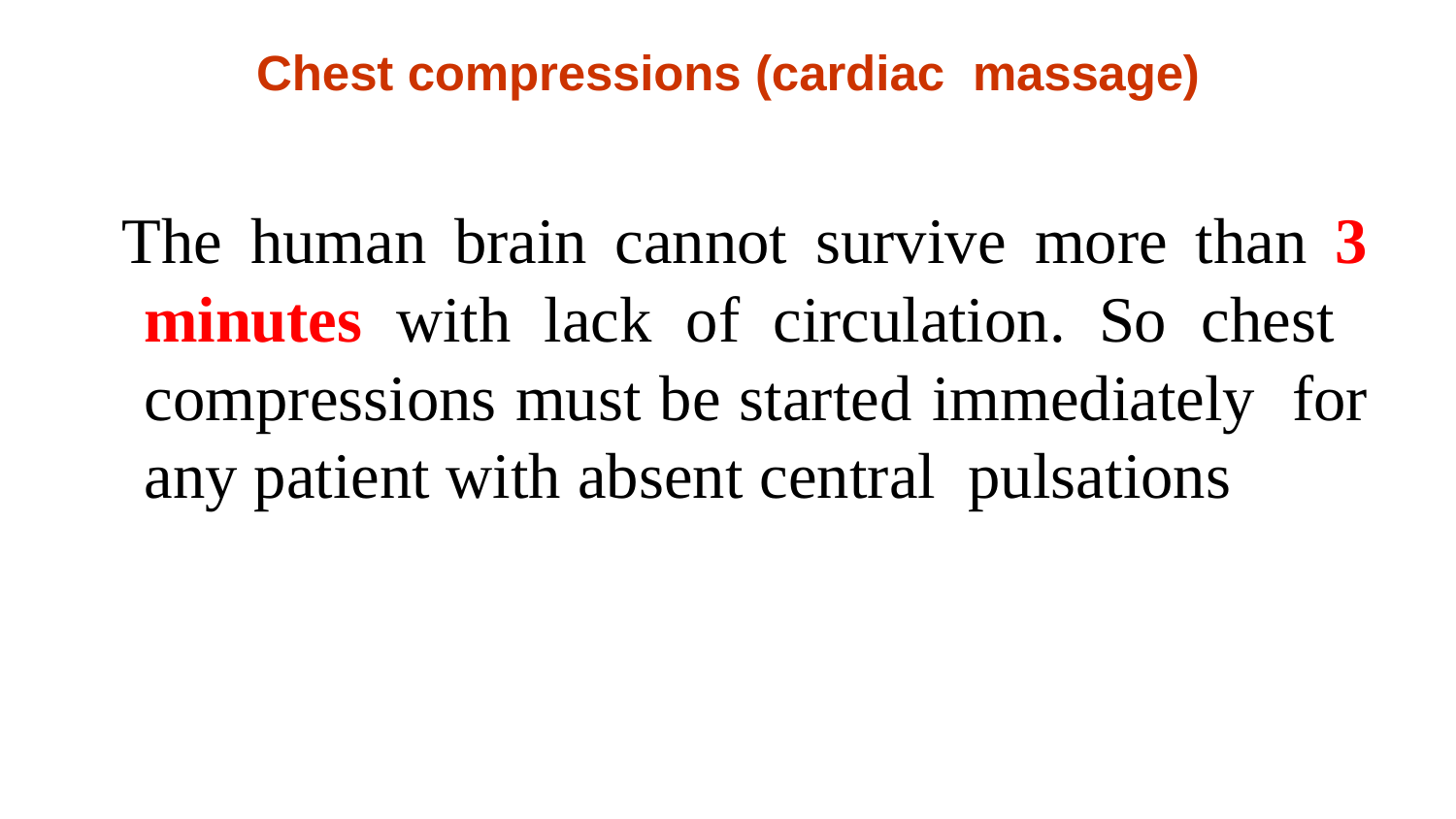

# Chest compressions (cardiac  massage)
The human brain cannot survive more than 3 minutes with lack of circulation. So chest  compressions must be started immediately  for any patient with absent central  pulsations